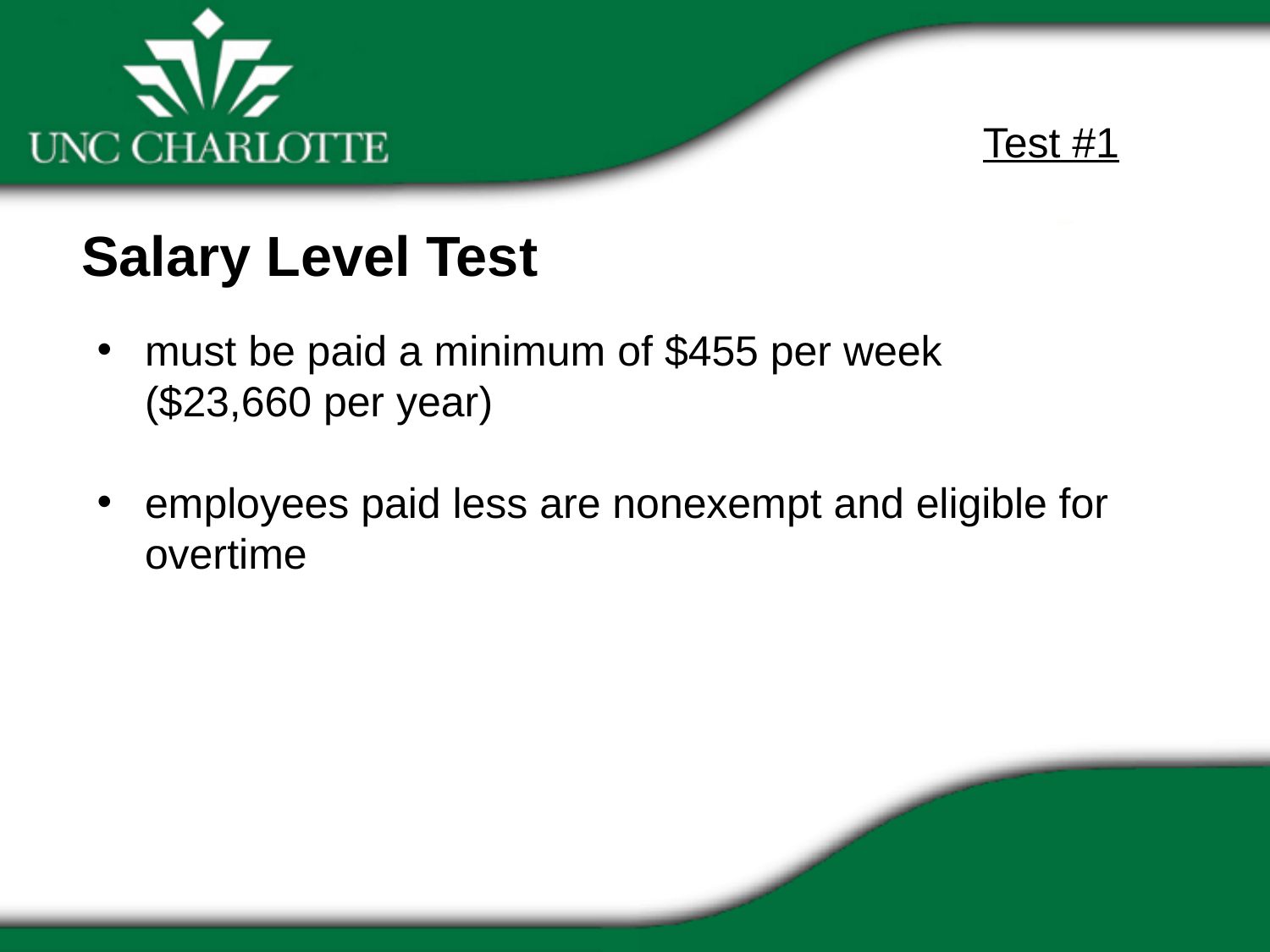

Test #1
Salary Level Test
must be paid a minimum of $455 per week        ($23,660 per year)

employees paid less are nonexempt and eligible for overtime